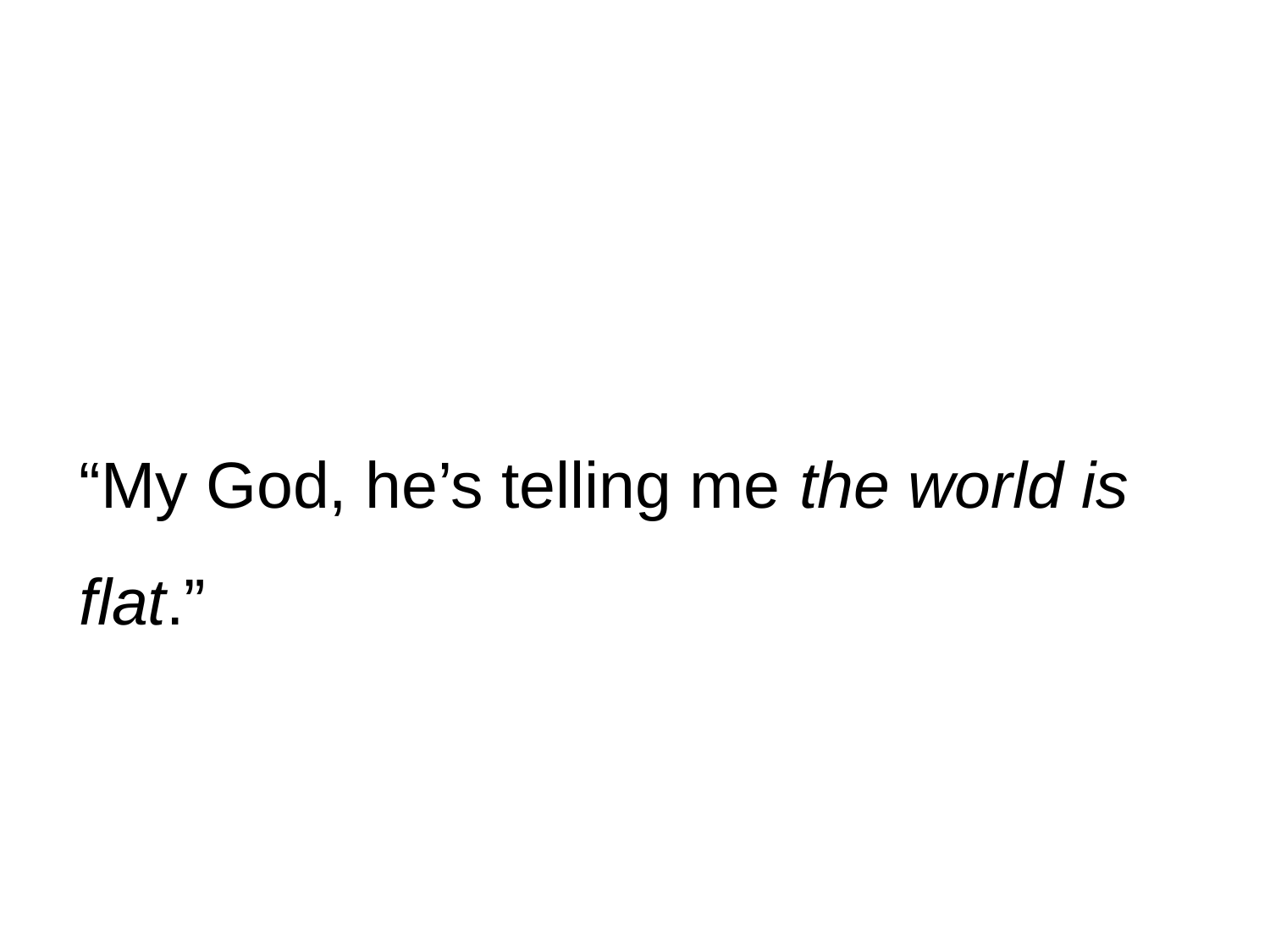

“My God, he’s telling me the world is flat.”